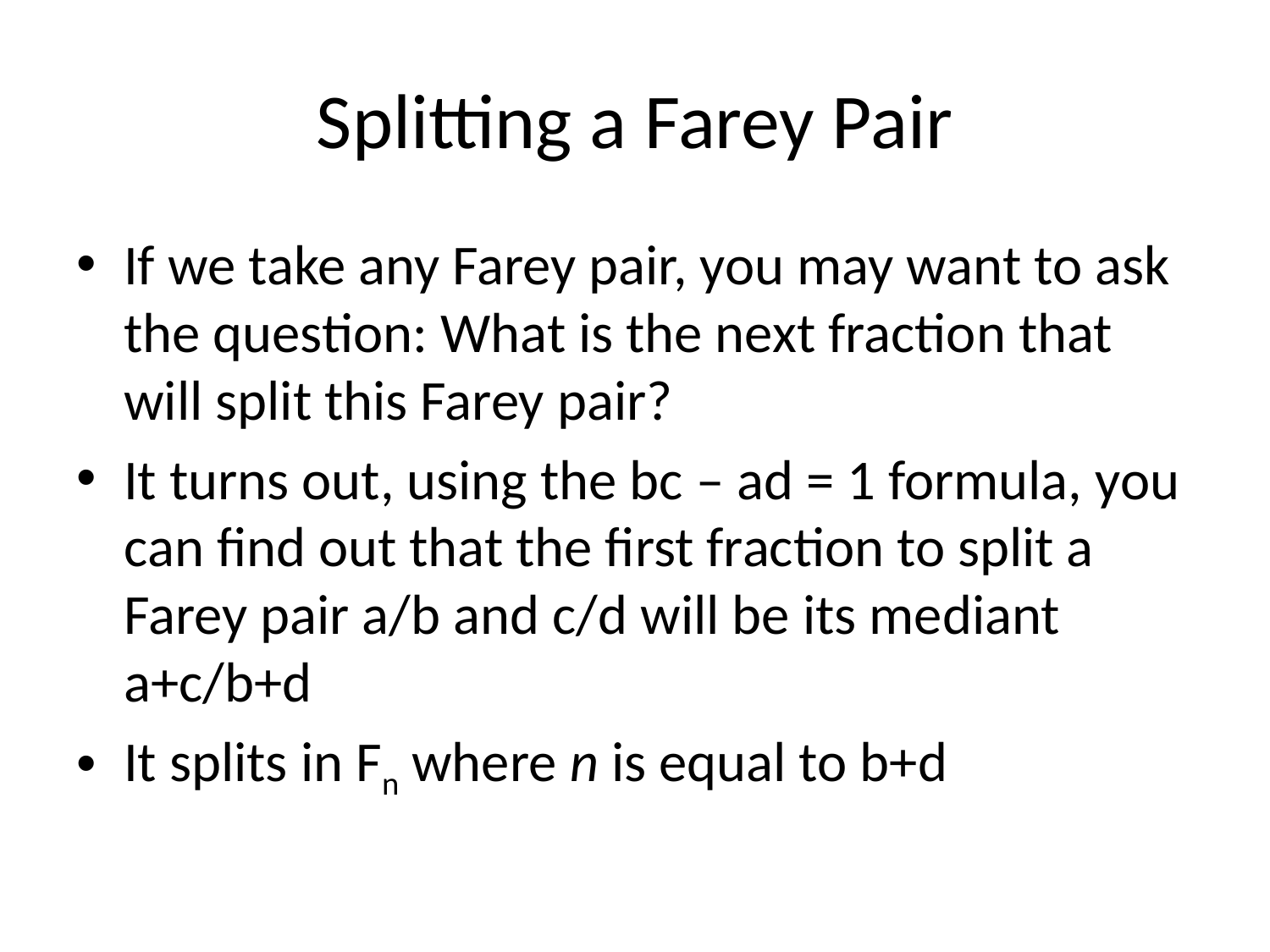

# Splitting a Farey Pair
If we take any Farey pair, you may want to ask the question: What is the next fraction that will split this Farey pair?
It turns out, using the bc – ad = 1 formula, you can find out that the first fraction to split a Farey pair a/b and c/d will be its mediant a+c/b+d
It splits in Fn where n is equal to b+d